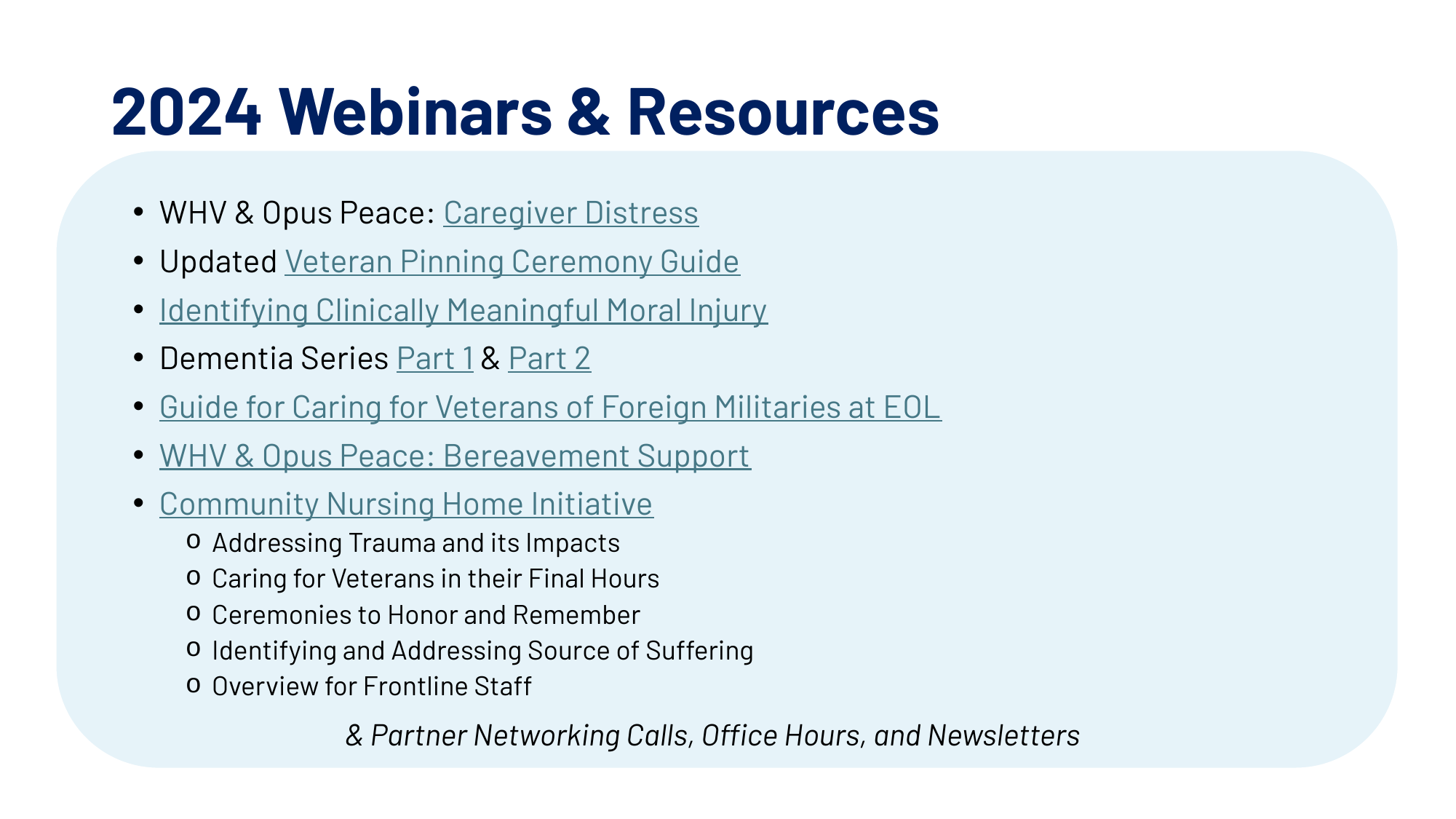

# 2024 Webinars & Resources

WHV & Opus Peace: Caregiver Distress
Updated Veteran Pinning Ceremony Guide
Identifying Clinically Meaningful Moral Injury
Dementia Series Part 1 & Part 2
Guide for Caring for Veterans of Foreign Militaries at EOL
WHV & Opus Peace: Bereavement Support
Community Nursing Home Initiative
Addressing Trauma and its Impacts
Caring for Veterans in their Final Hours
Ceremonies to Honor and Remember
Identifying and Addressing Source of Suffering
Overview for Frontline Staff

& Partner Networking Calls, Office Hours, and Newsletters